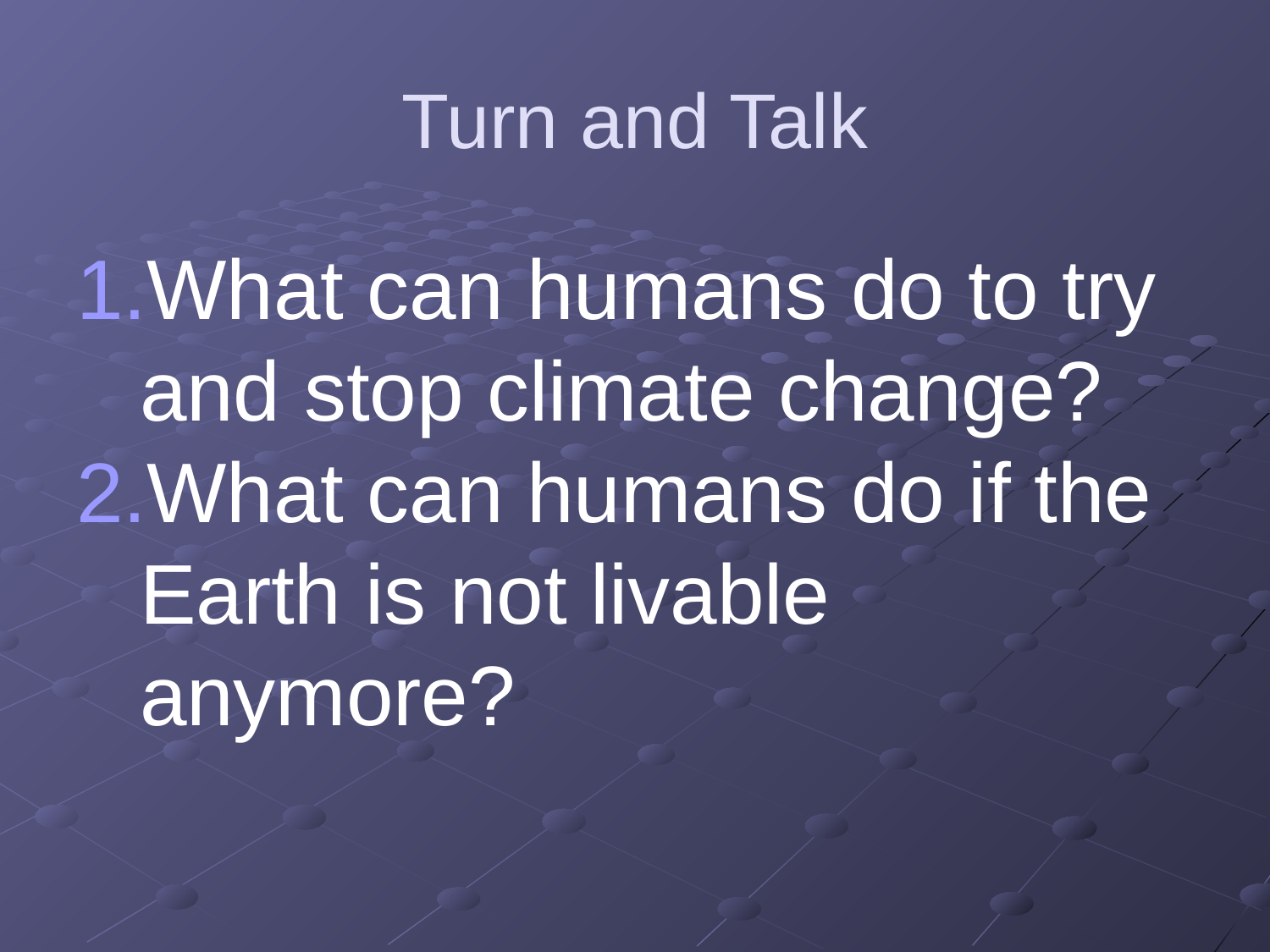

# Turn and Talk
What can humans do to try and stop climate change?
What can humans do if the Earth is not livable anymore?